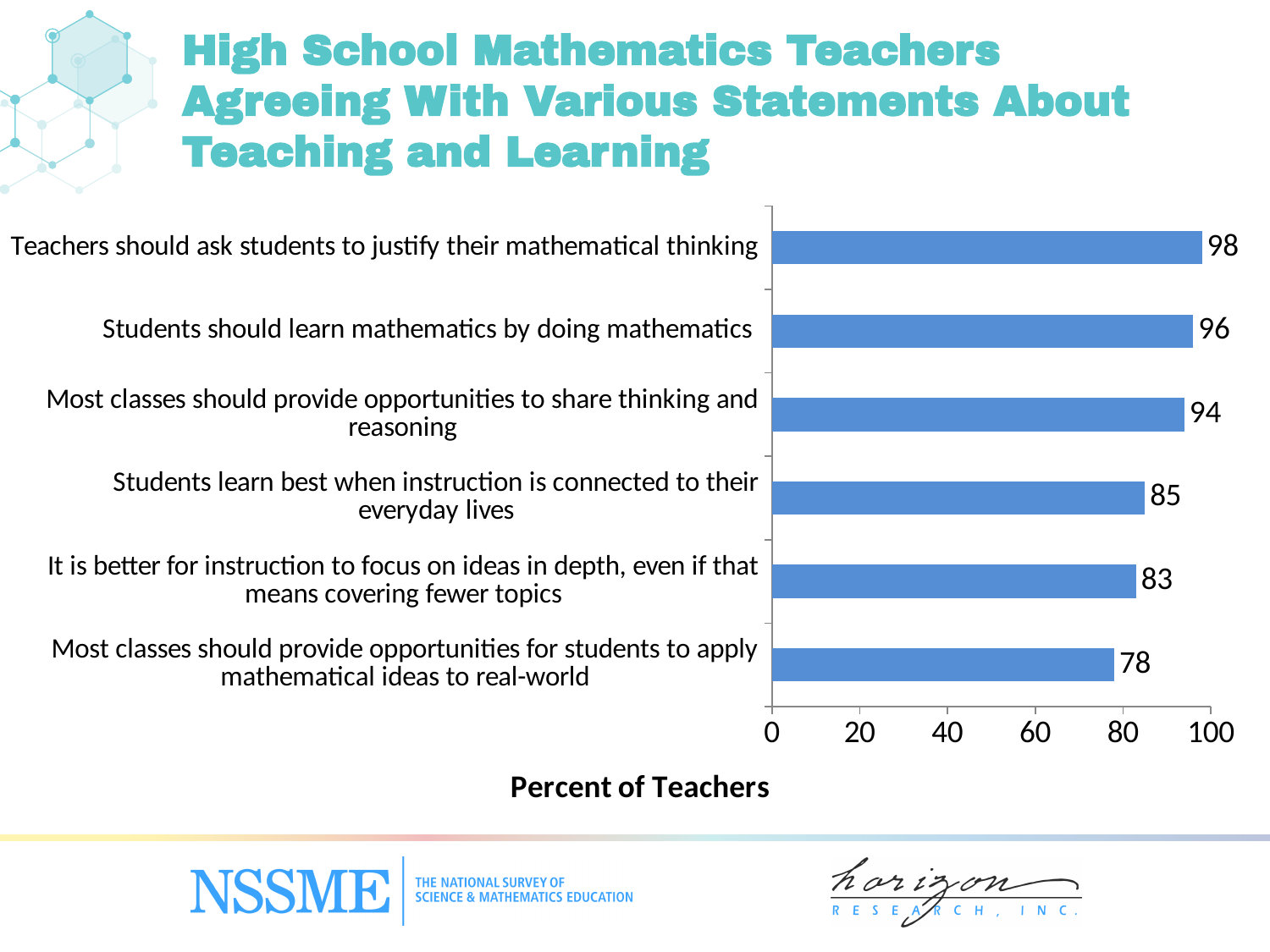

# High School Mathematics Teachers Agreeing With Various Statements About Teaching and Learning

### Chart

| Category | High |
|---|---|
| Most classes should provide opportunities for students to apply mathematical ideas to real-world | 78.0 |
| It is better for instruction to focus on ideas in depth, even if that means covering fewer topics | 83.0 |
| Students learn best when instruction is connected to their everyday lives | 85.0 |
| Most classes should provide opportunities to share thinking and reasoning | 94.0 |
| Students should learn mathematics by doing mathematics  | 96.0 |
| Teachers should ask students to justify their mathematical thinking | 98.0 |